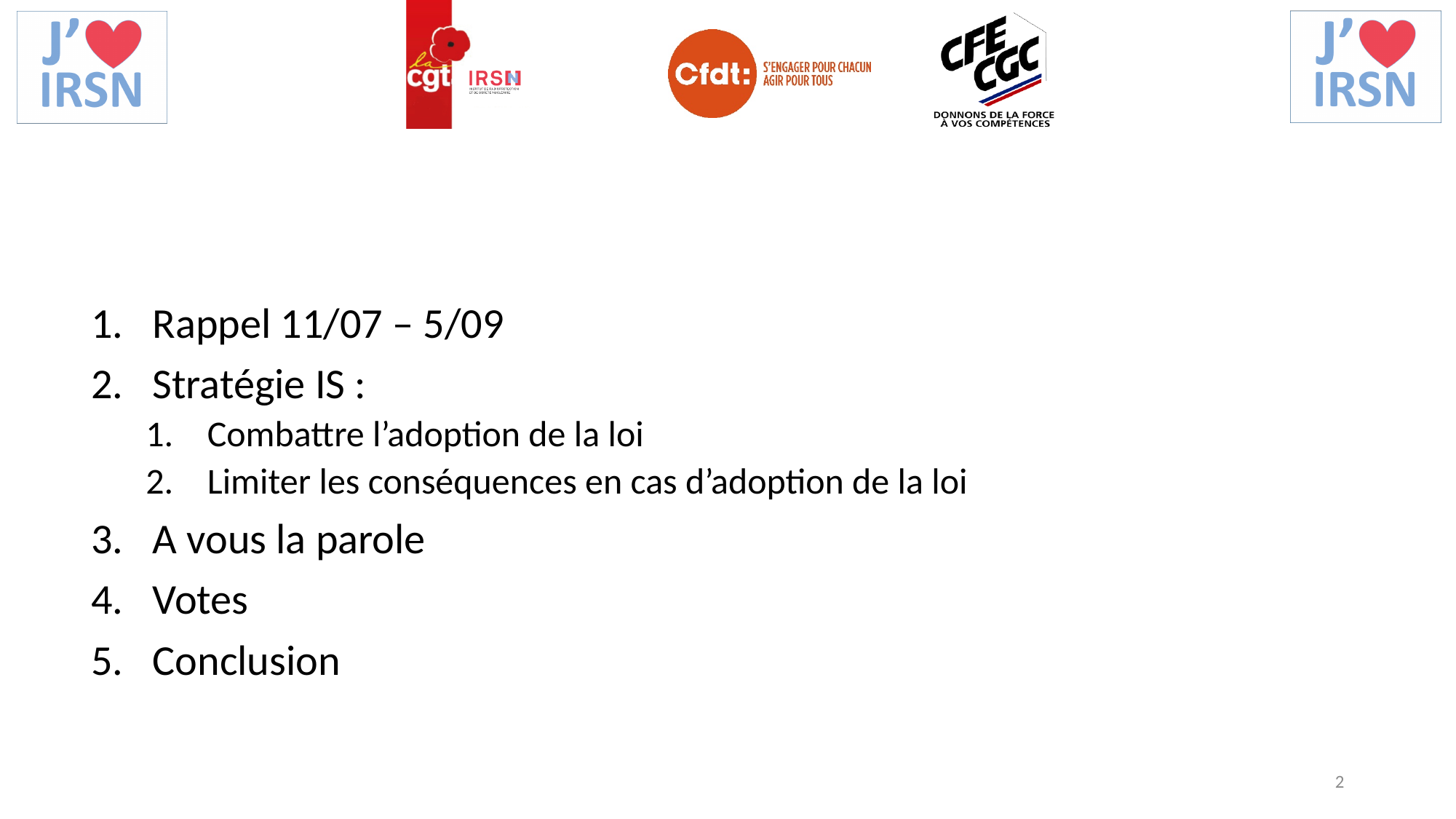

Rappel 11/07 – 5/09
Stratégie IS :
Combattre l’adoption de la loi
Limiter les conséquences en cas d’adoption de la loi
A vous la parole
Votes
Conclusion
2